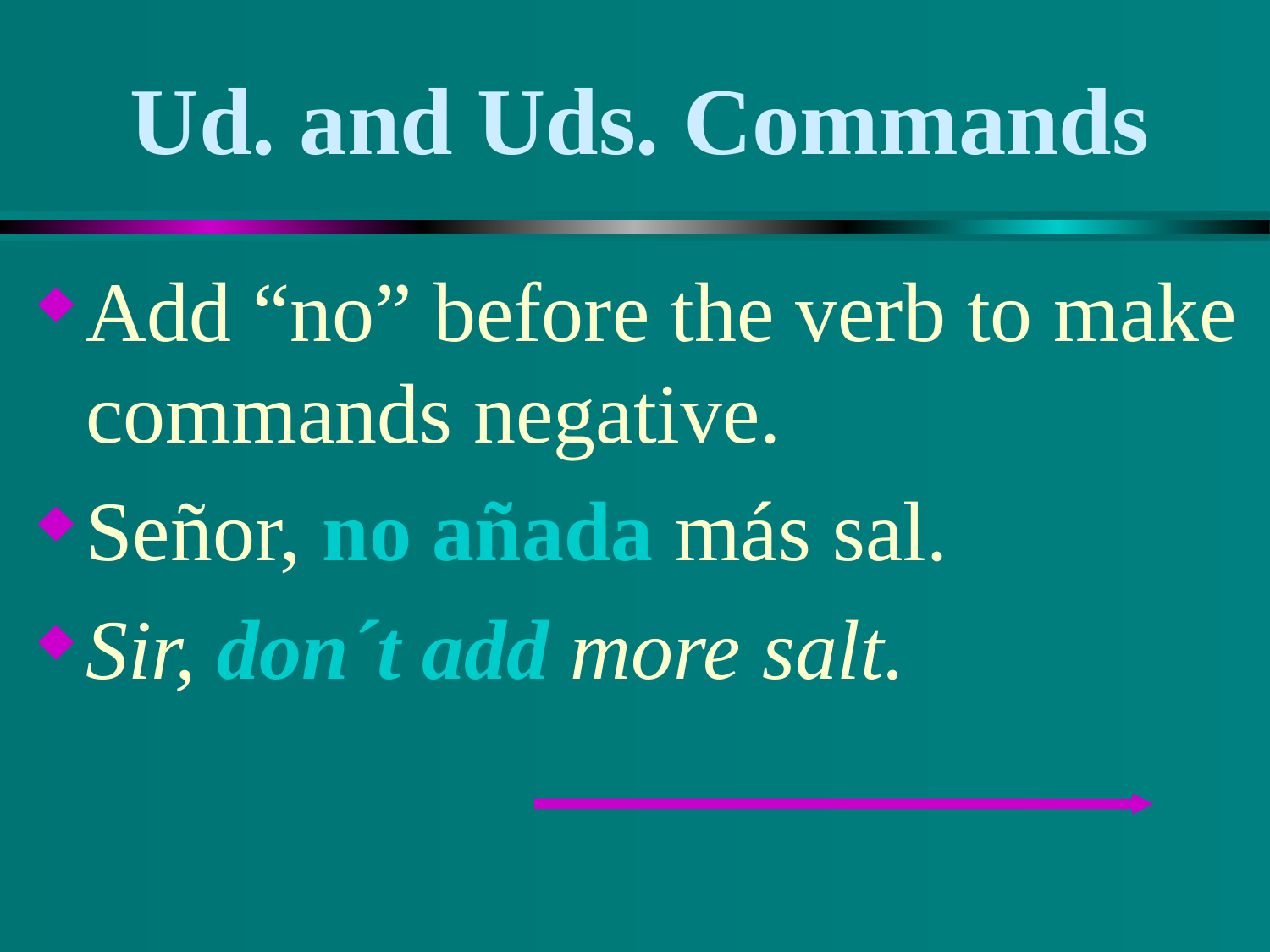

# Ud. and Uds. Commands
Add “no” before the verb to make commands negative.
Señor, no añada más sal.
Sir, don´t add more salt.